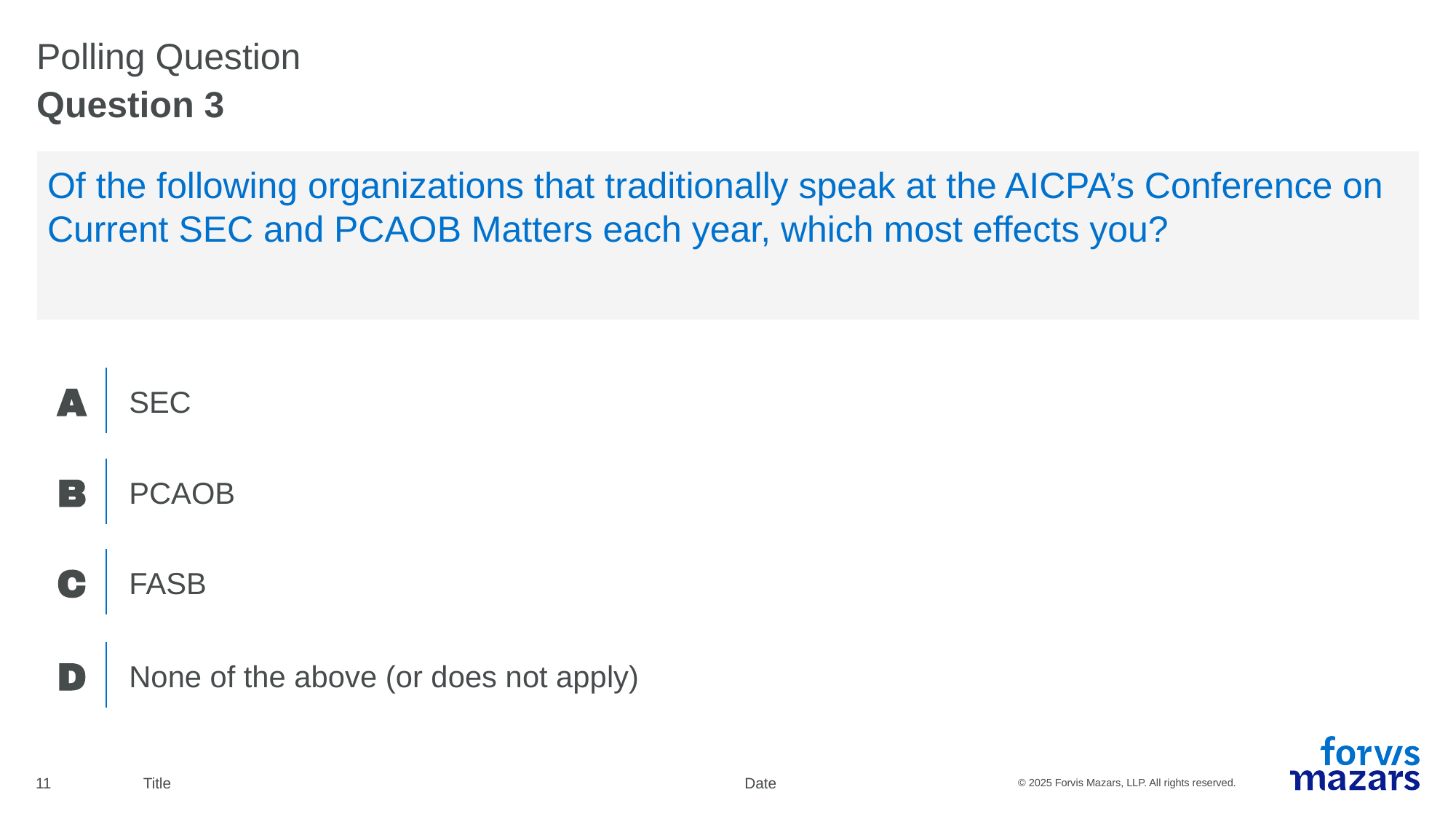

# Polling Question
Question 3
Of the following organizations that traditionally speak at the AICPA’s Conference on Current SEC and PCAOB Matters each year, which most effects you?

SEC
PCAOB
FASB
None of the above (or does not apply)
11
Title
Date